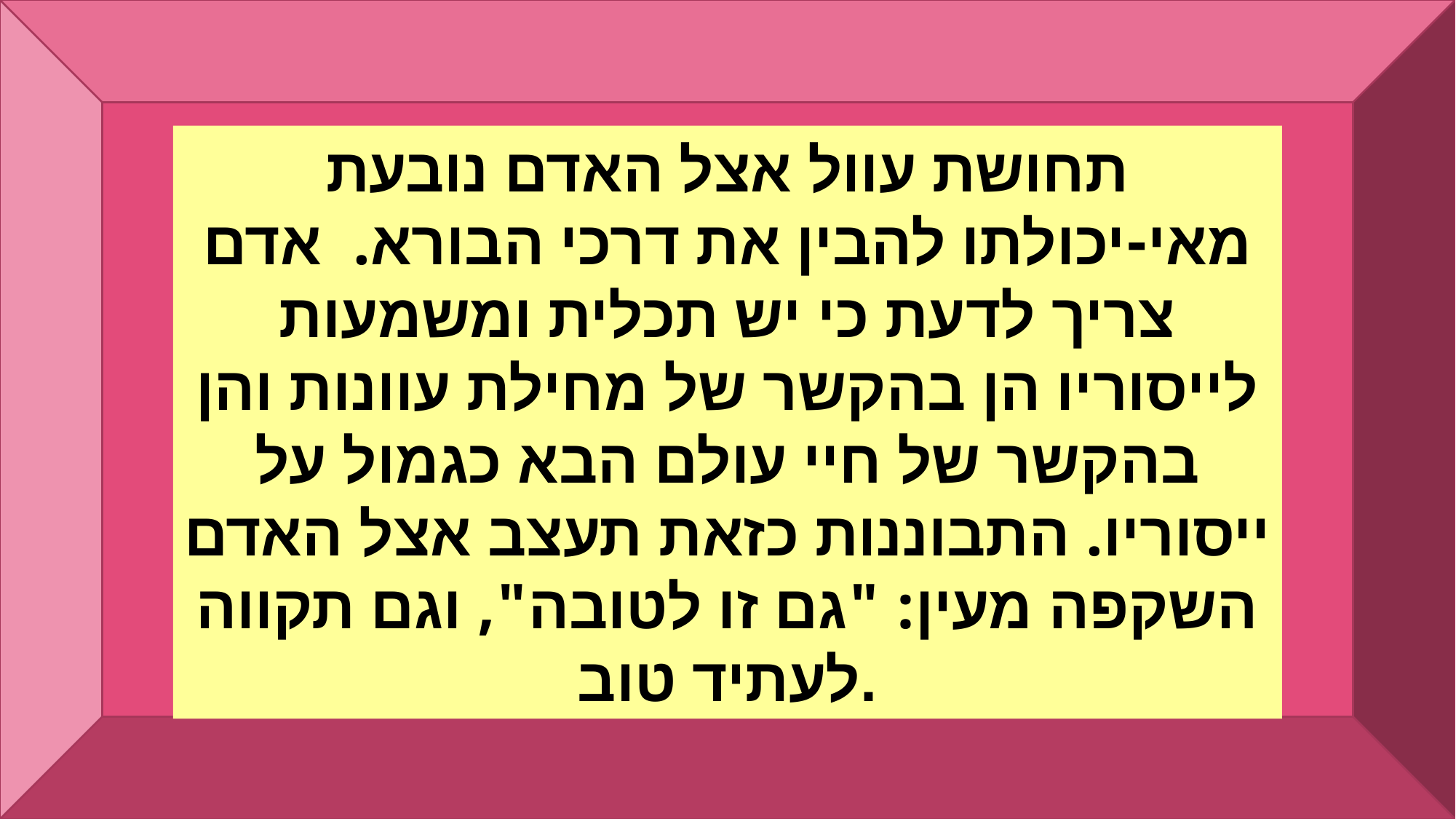

תחושת עוול אצל האדם נובעת מאי-יכולתו להבין את דרכי הבורא.  אדם צריך לדעת כי יש תכלית ומשמעות לייסוריו הן בהקשר של מחילת עוונות והן בהקשר של חיי עולם הבא כגמול על ייסוריו. התבוננות כזאת תעצב אצל האדם השקפה מעין: "גם זו לטובה", וגם תקווה לעתיד טוב.